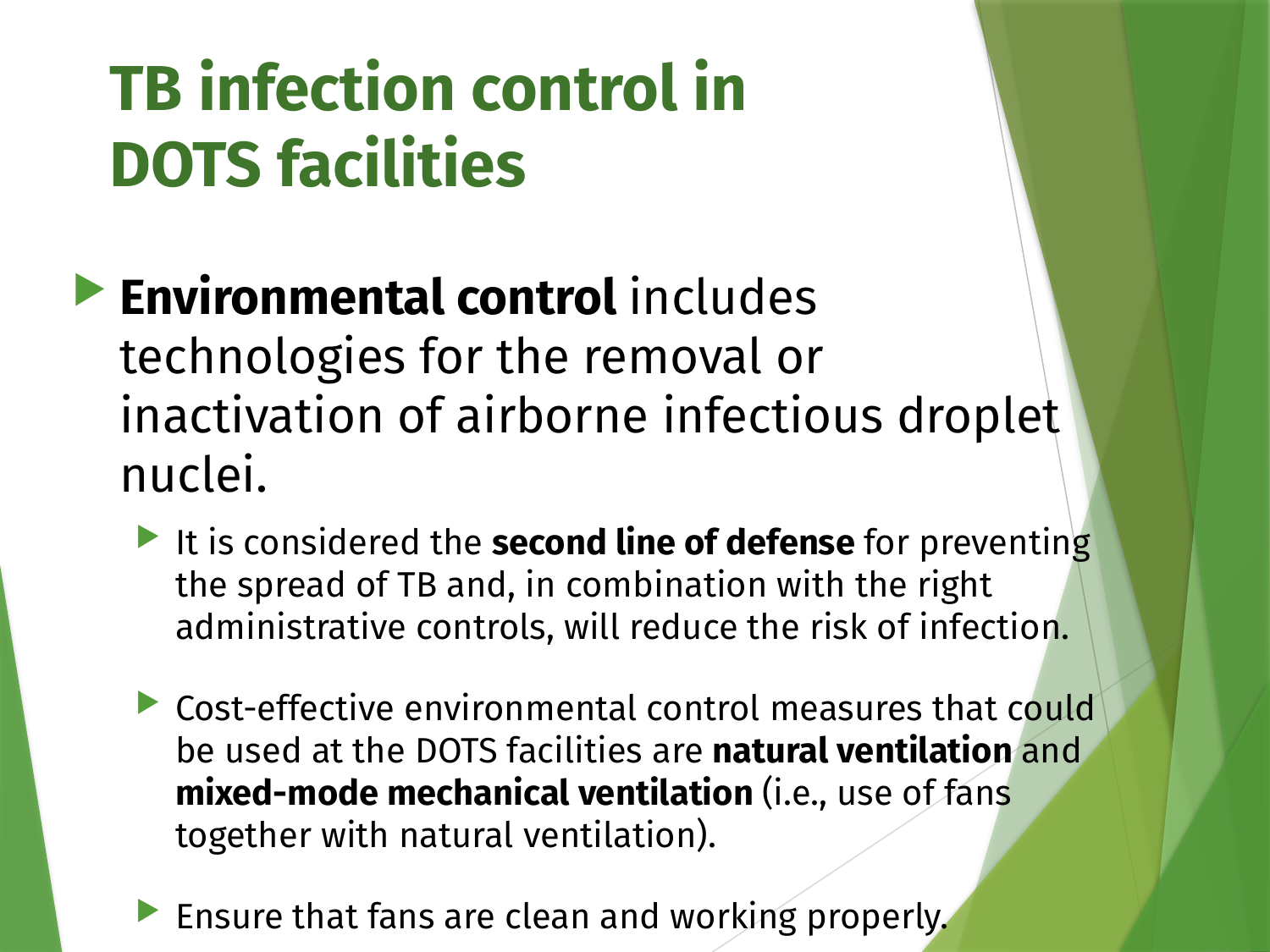

TB infection control in                   DOTS facilities
Environmental control includes technologies for the removal or inactivation of airborne infectious droplet nuclei.
It is considered the second line of defense for preventing the spread of TB and, in combination with the right administrative controls, will reduce the risk of infection.
Cost-effective environmental control measures that could be used at the DOTS facilities are natural ventilation and mixed-mode mechanical ventilation (i.e., use of fans together with natural ventilation).
Ensure that fans are clean and working properly.